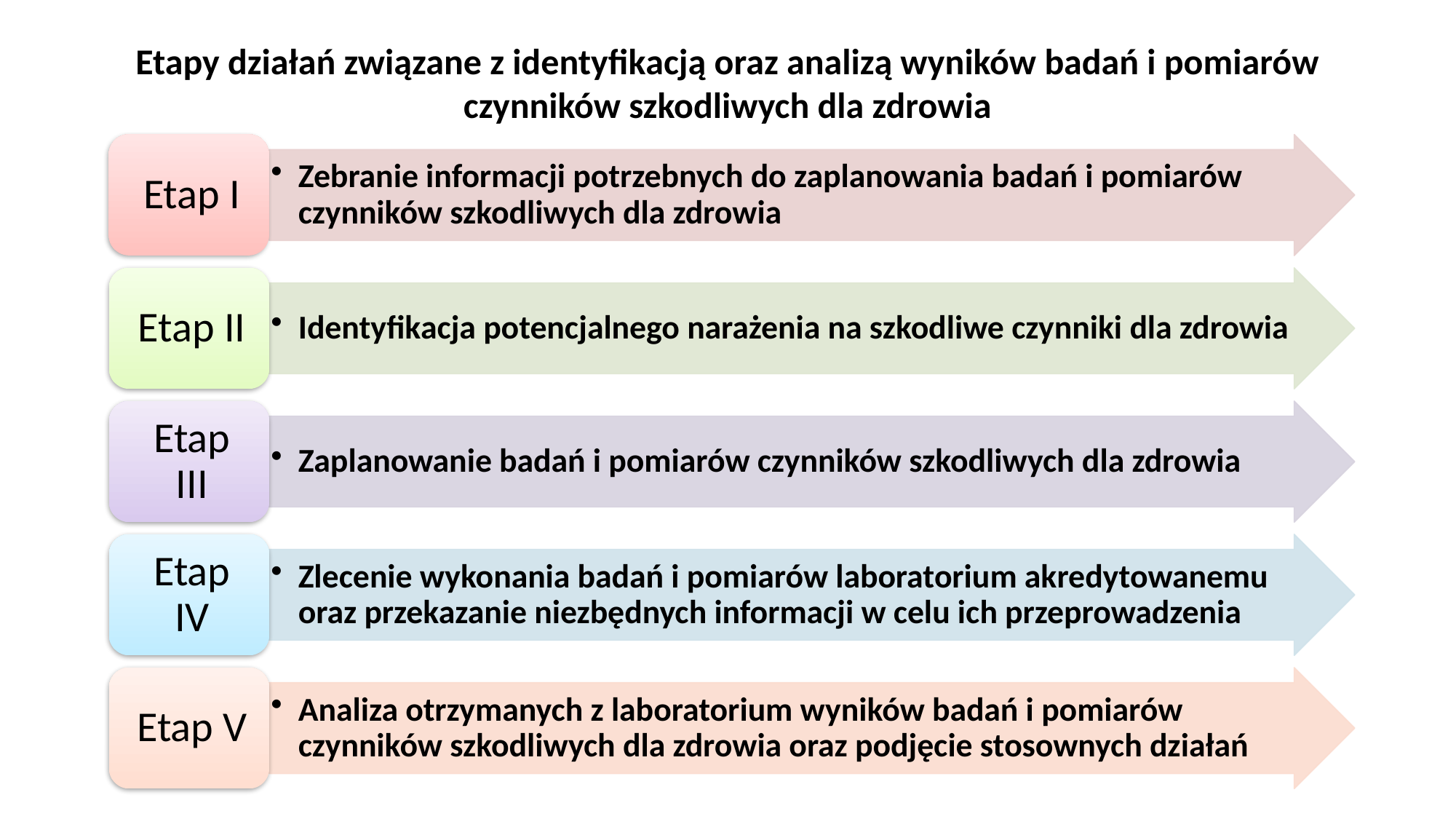

# Etapy działań związane z identyfikacją oraz analizą wyników badań i pomiarów czynników szkodliwych dla zdrowia
Zebranie informacji potrzebnych do zaplanowania badań i pomiarów czynników szkodliwych dla zdrowia
Etap I
Identyfikacja potencjalnego narażenia na szkodliwe czynniki dla zdrowia
Etap II
Zaplanowanie badań i pomiarów czynników szkodliwych dla zdrowia
Etap III
Zlecenie wykonania badań i pomiarów laboratorium akredytowanemu oraz przekazanie niezbędnych informacji w celu ich przeprowadzenia
Etap IV
Analiza otrzymanych z laboratorium wyników badań i pomiarów czynników szkodliwych dla zdrowia oraz podjęcie stosownych działań
Etap V